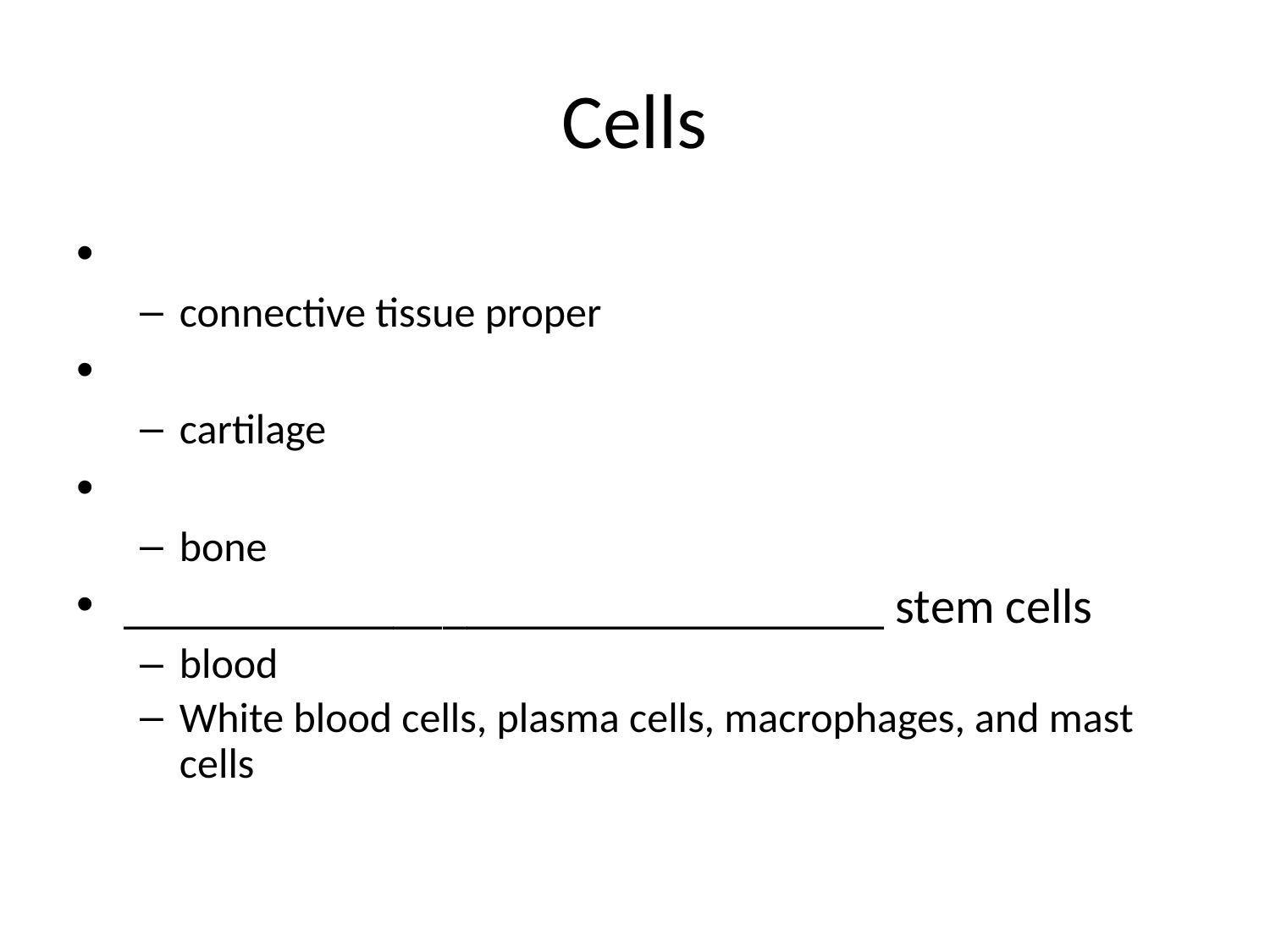

# Cells

connective tissue proper

cartilage

bone
_______________________________ stem cells
blood
White blood cells, plasma cells, macrophages, and mast cells